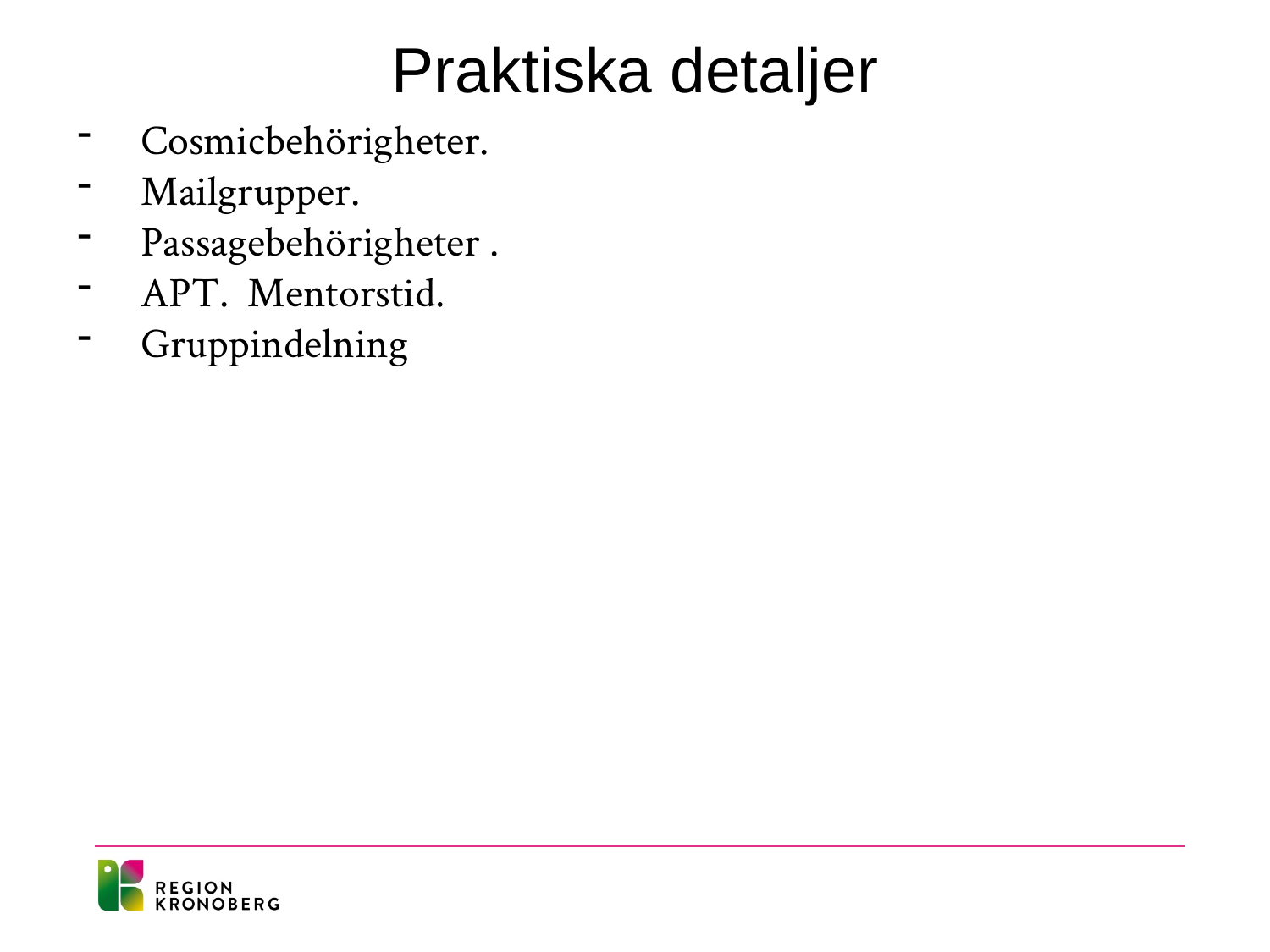

# Praktiska detaljer
Cosmicbehörigheter.
Mailgrupper.
Passagebehörigheter .
APT.  Mentorstid.
Gruppindelning